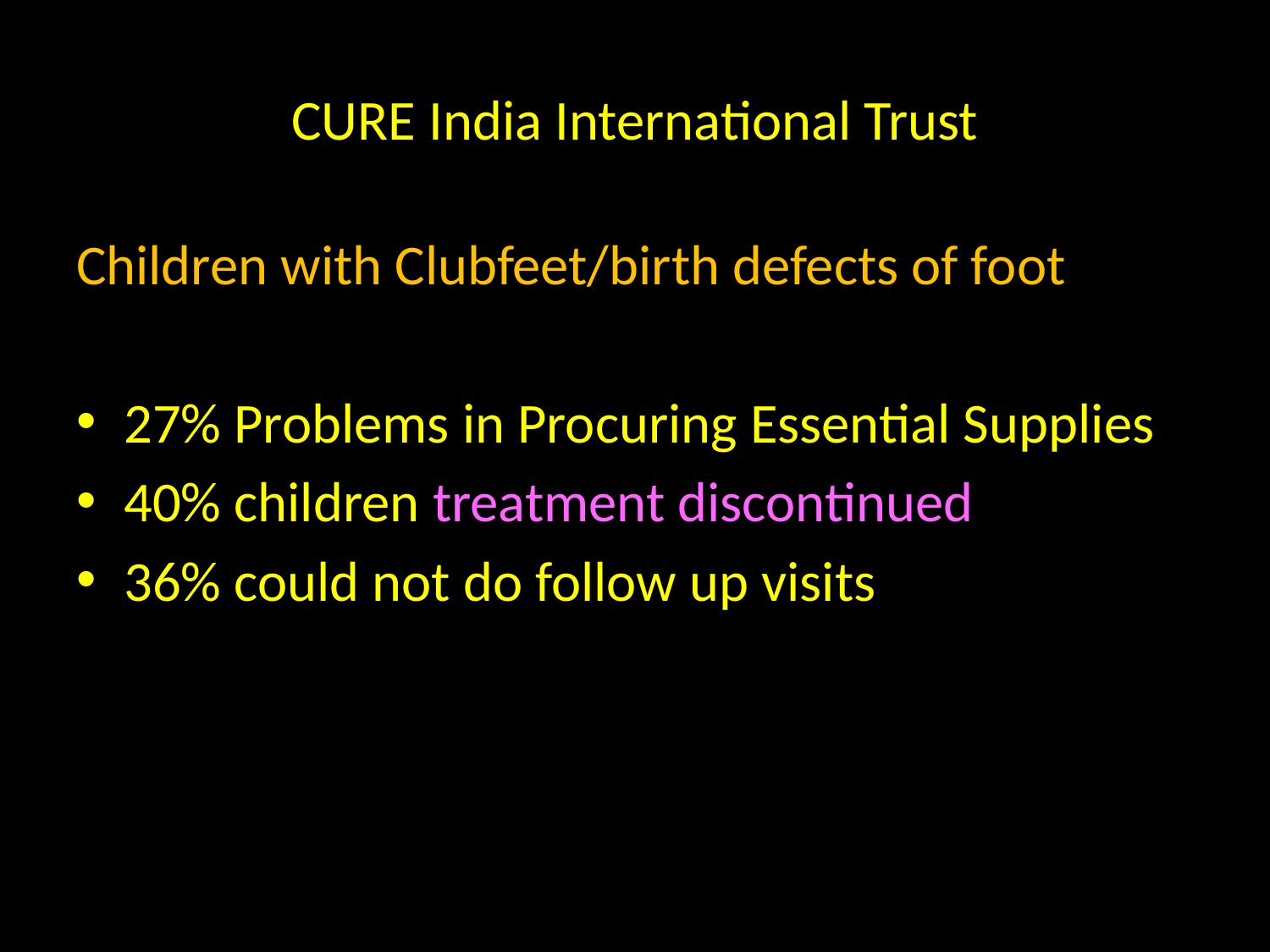

# CURE India International Trust
Children with Clubfeet/birth defects of foot

27% Problems in Procuring Essential Supplies
40% children treatment discontinued
36% could not do follow up visits